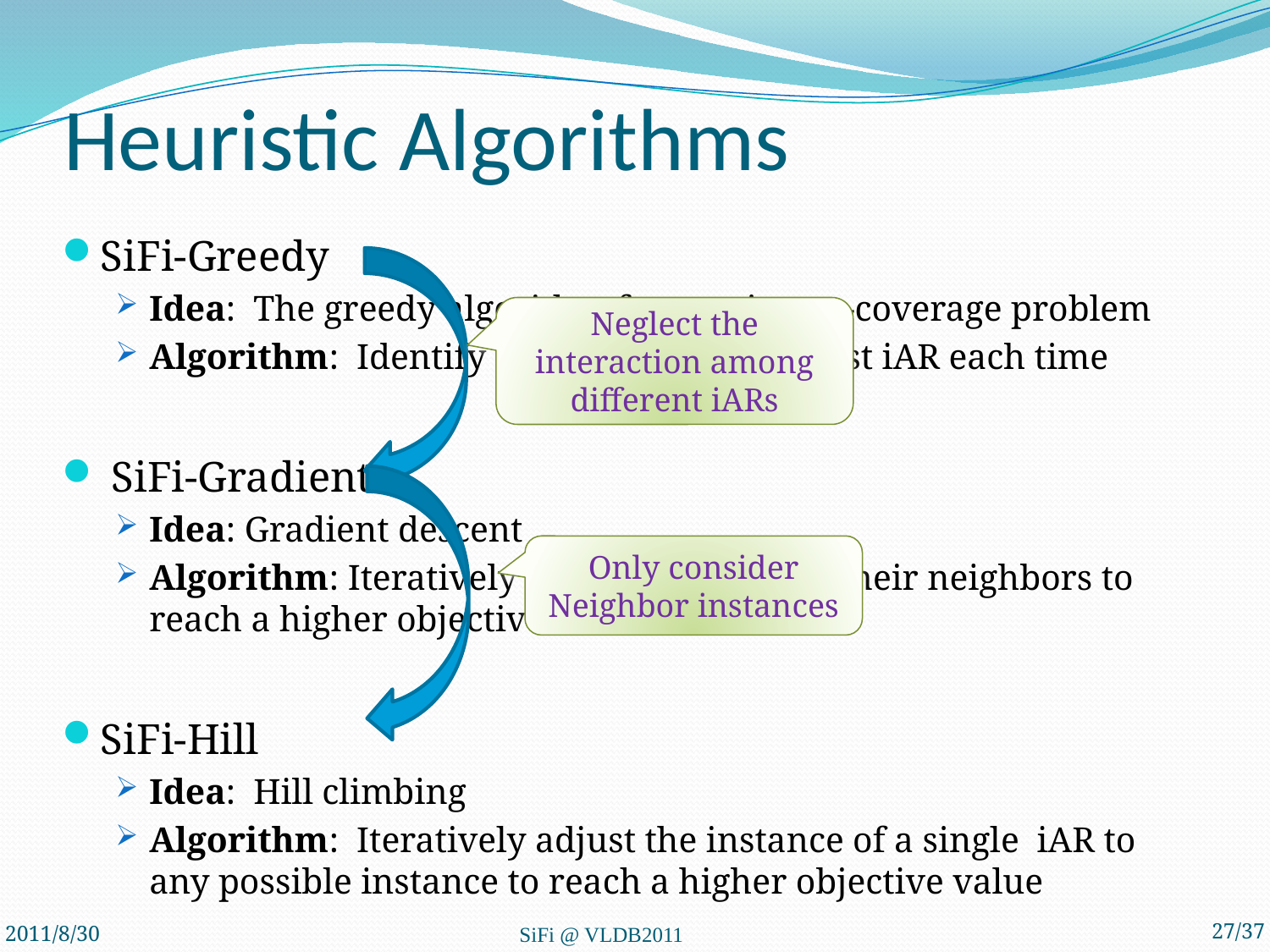

# Heuristic Algorithms
SiFi-Greedy
Idea:  The greedy algorithm for maximum-coverage problem
Algorithm:  Identify the instance of the best iAR each time

 SiFi-Gradient
Idea: Gradient descent
Algorithm: Iteratively adjust instances to their neighbors to reach a higher objective value

SiFi-Hill
Idea:  Hill climbing
Algorithm:  Iteratively adjust the instance of a single  iAR to any possible instance to reach a higher objective value

Neglect the interaction among different iARs

Only consider Neighbor instances
2011/8/30
SiFi @ VLDB2011
27/37